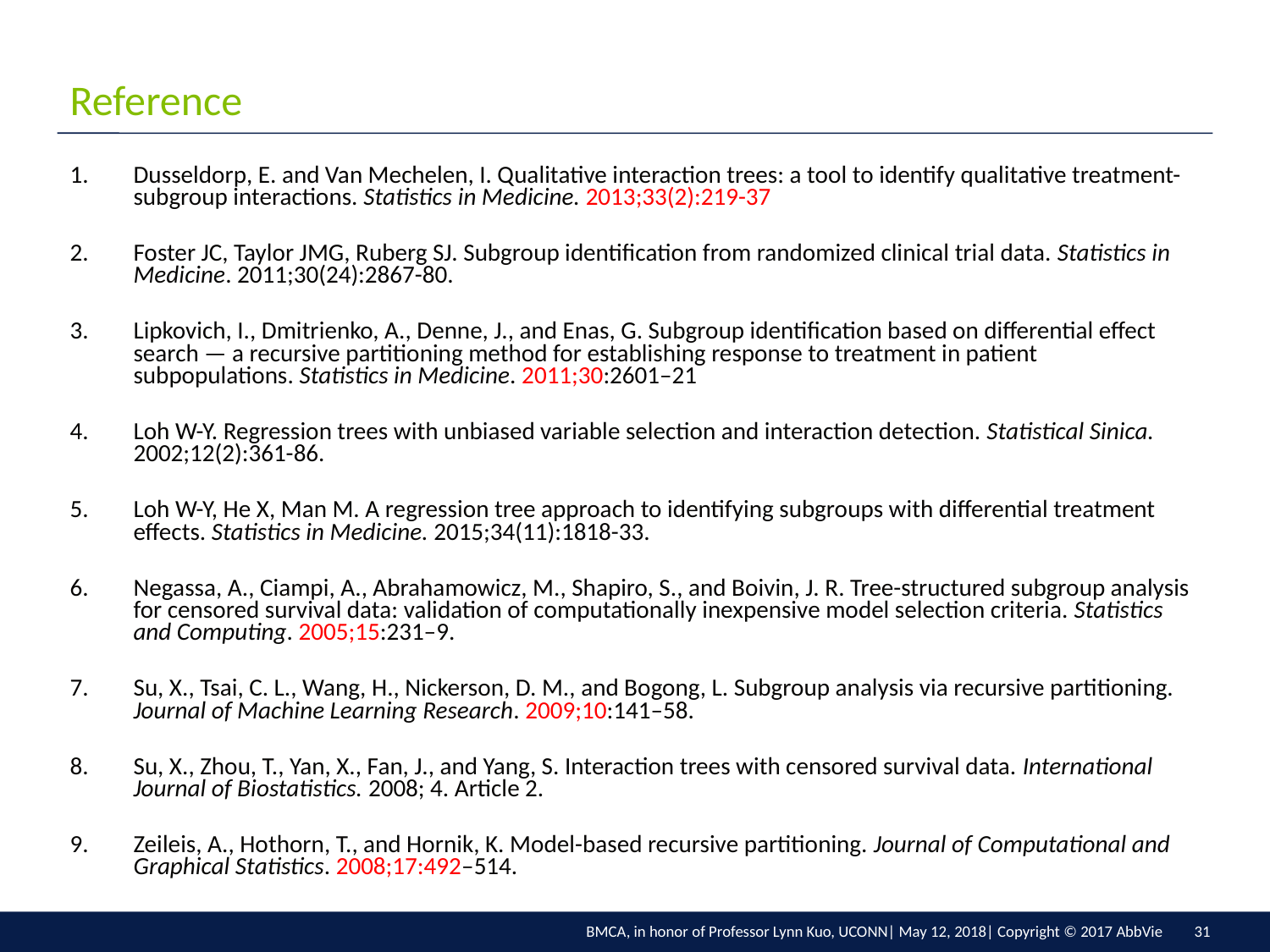

# Reference
Dusseldorp, E. and Van Mechelen, I. Qualitative interaction trees: a tool to identify qualitative treatment-subgroup interactions. Statistics in Medicine. 2013;33(2):219-37
Foster JC, Taylor JMG, Ruberg SJ. Subgroup identification from randomized clinical trial data. Statistics in Medicine. 2011;30(24):2867-80.
Lipkovich, I., Dmitrienko, A., Denne, J., and Enas, G. Subgroup identification based on differential effect search — a recursive partitioning method for establishing response to treatment in patient subpopulations. Statistics in Medicine. 2011;30:2601–21
Loh W-Y. Regression trees with unbiased variable selection and interaction detection. Statistical Sinica. 2002;12(2):361-86.
Loh W-Y, He X, Man M. A regression tree approach to identifying subgroups with differential treatment effects. Statistics in Medicine. 2015;34(11):1818-33.
Negassa, A., Ciampi, A., Abrahamowicz, M., Shapiro, S., and Boivin, J. R. Tree-structured subgroup analysis for censored survival data: validation of computationally inexpensive model selection criteria. Statistics and Computing. 2005;15:231–9.
Su, X., Tsai, C. L., Wang, H., Nickerson, D. M., and Bogong, L. Subgroup analysis via recursive partitioning.  Journal of Machine Learning Research. 2009;10:141–58.
Su, X., Zhou, T., Yan, X., Fan, J., and Yang, S. Interaction trees with censored survival data. International Journal of Biostatistics. 2008; 4. Article 2.
Zeileis, A., Hothorn, T., and Hornik, K. Model-based recursive partitioning. Journal of Computational and Graphical Statistics. 2008;17:492–514.